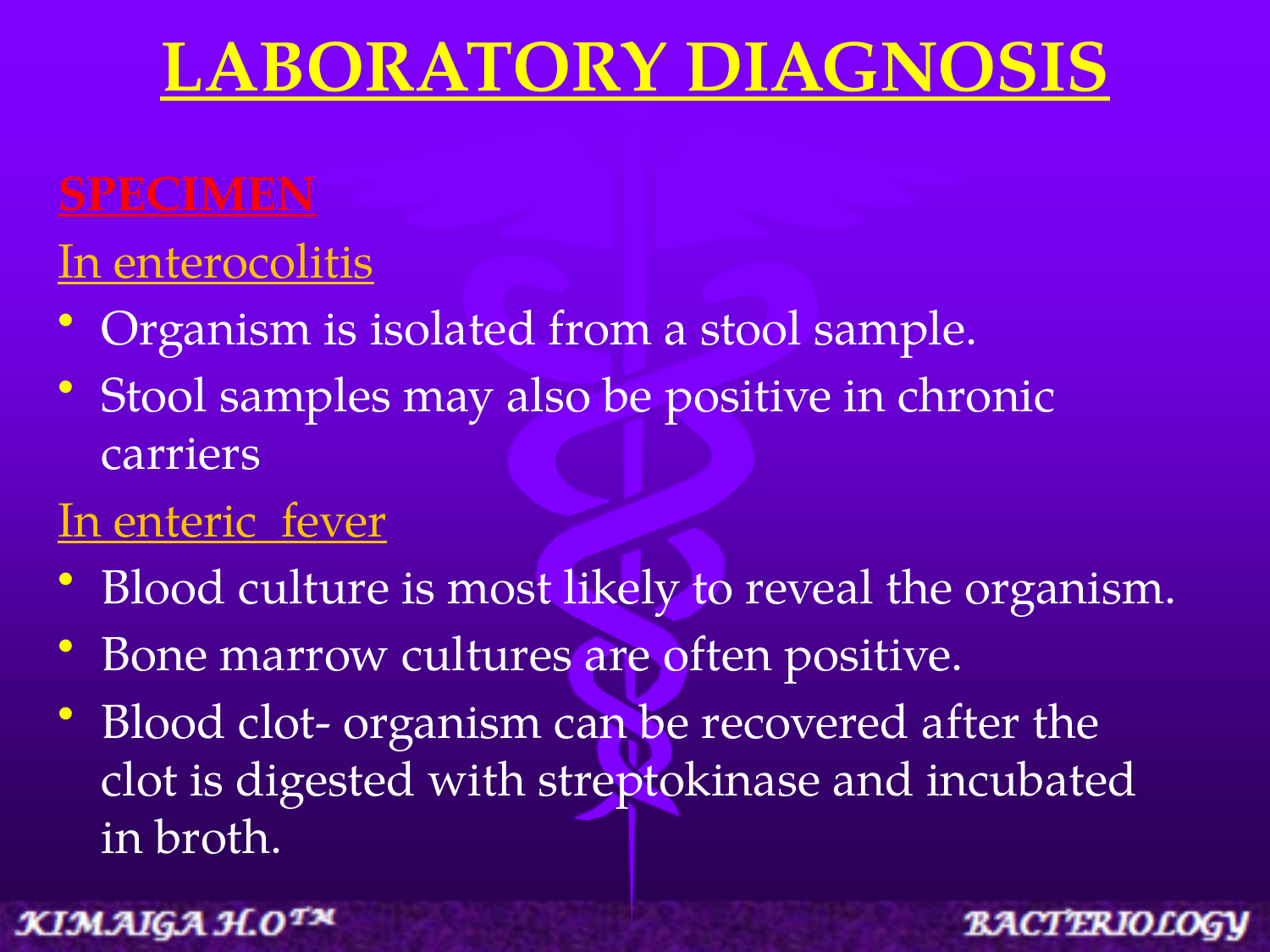

# LABORATORY DIAGNOSIS
SPECIMEN
In enterocolitis
Organism is isolated from a stool sample.
Stool samples may also be positive in chronic carriers
In enteric  fever
Blood culture is most likely to reveal the organism.
Bone marrow cultures are often positive.
Blood clot- organism can be recovered after the clot is digested with streptokinase and incubated in broth.